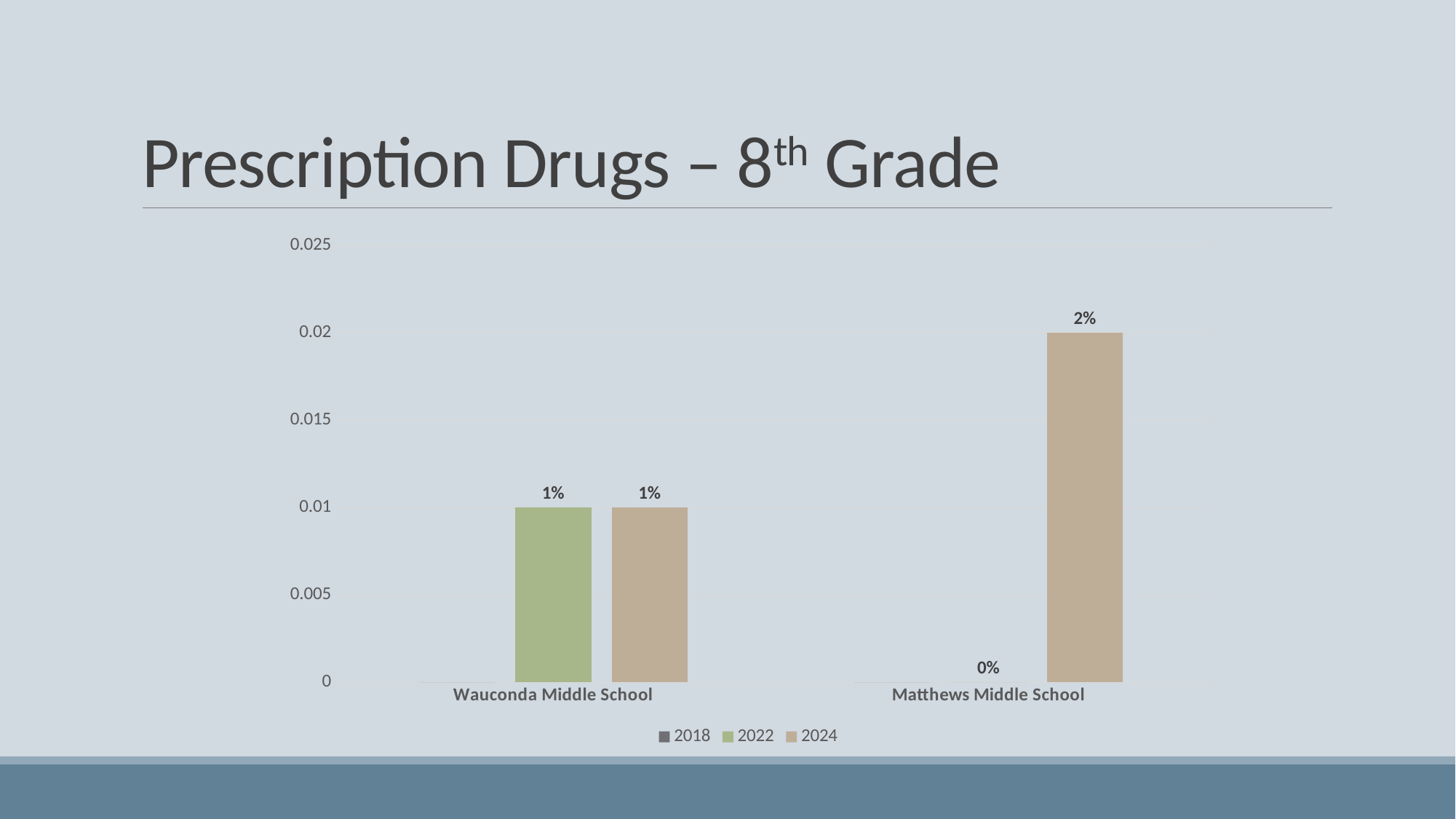

# Prescription Drugs – 8th Grade

### Chart

| Category | 2018 | 2022 | 2024 |
|---|---|---|---|
| Wauconda Middle School | 0.0 | 0.01 | 0.01 |
| Matthews Middle School | 0.0 | 0.0 | 0.02 |